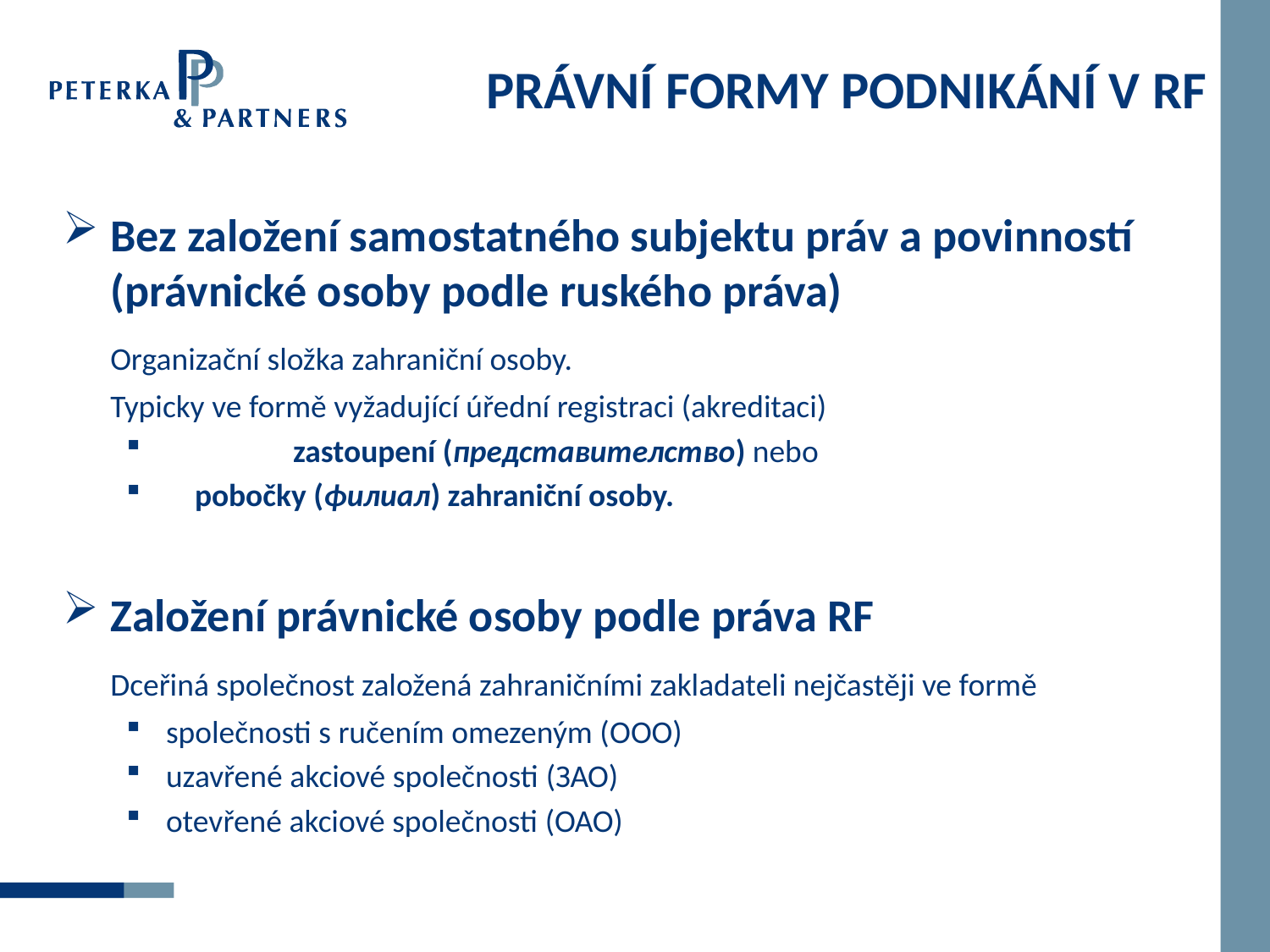

# PRÁVNÍ FORMY PODNIKÁNÍ V RF
Bez založení samostatného subjektu práv a povinností (právnické osoby podle ruského práva)
	Organizační složka zahraniční osoby.
	Typicky ve formě vyžadující úřední registraci (akreditaci)
	zastoupení (представителство) nebo
    pobočky (филиал) zahraniční osoby.

Založení právnické osoby podle práva RF
 	Dceřiná společnost založená zahraničními zakladateli nejčastěji ve formě
společnosti s ručením omezeným (ООО)
uzavřené akciové společnosti (ЗАО)
otevřené akciové společnosti (ОАО)